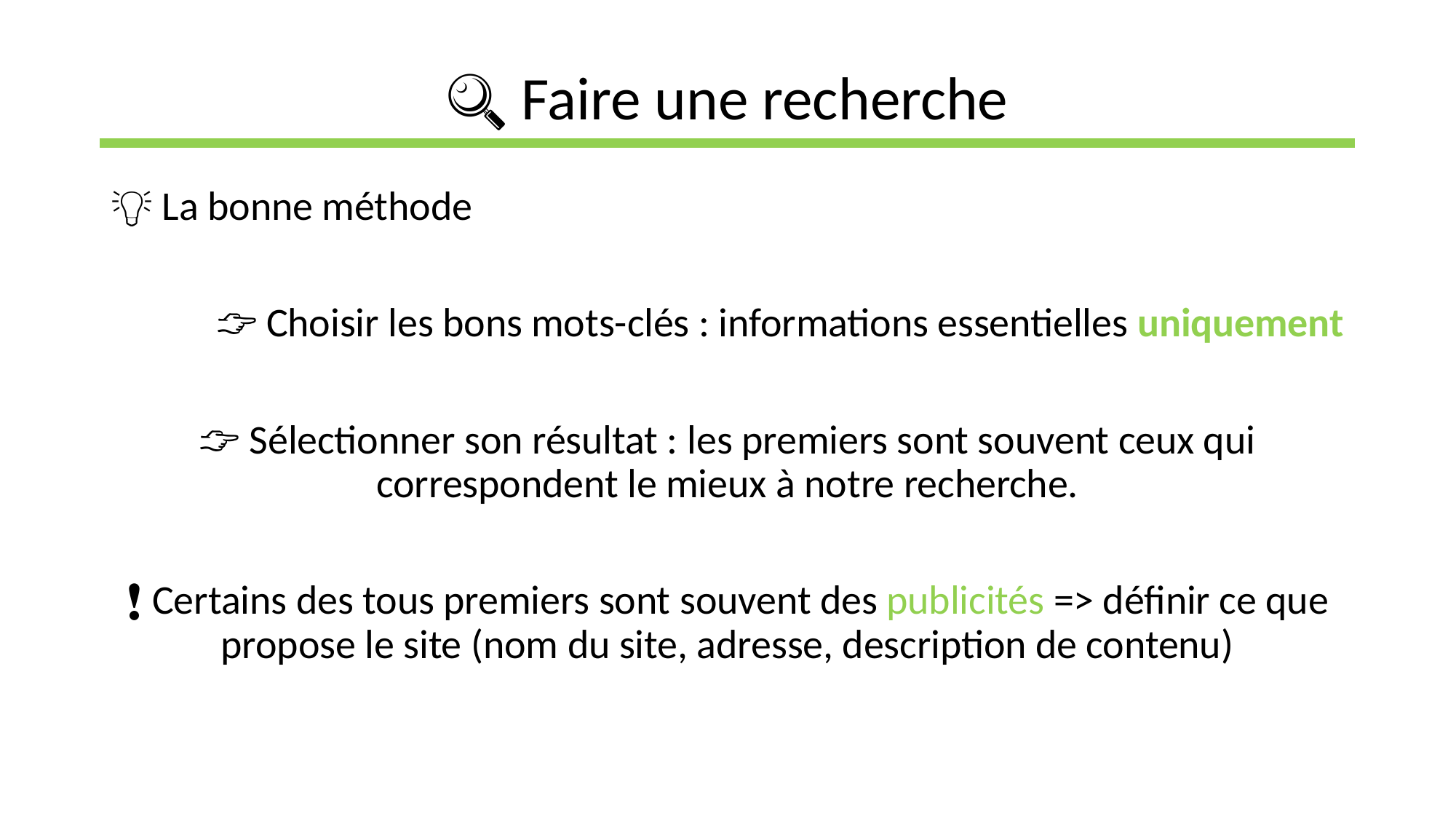

🔍 Faire une recherche
💡 La bonne méthode

	👉 Choisir les bons mots-clés : informations essentielles uniquement

👉 Sélectionner son résultat : les premiers sont souvent ceux qui correspondent le mieux à notre recherche.

❗ Certains des tous premiers sont souvent des publicités => définir ce que propose le site (nom du site, adresse, description de contenu)